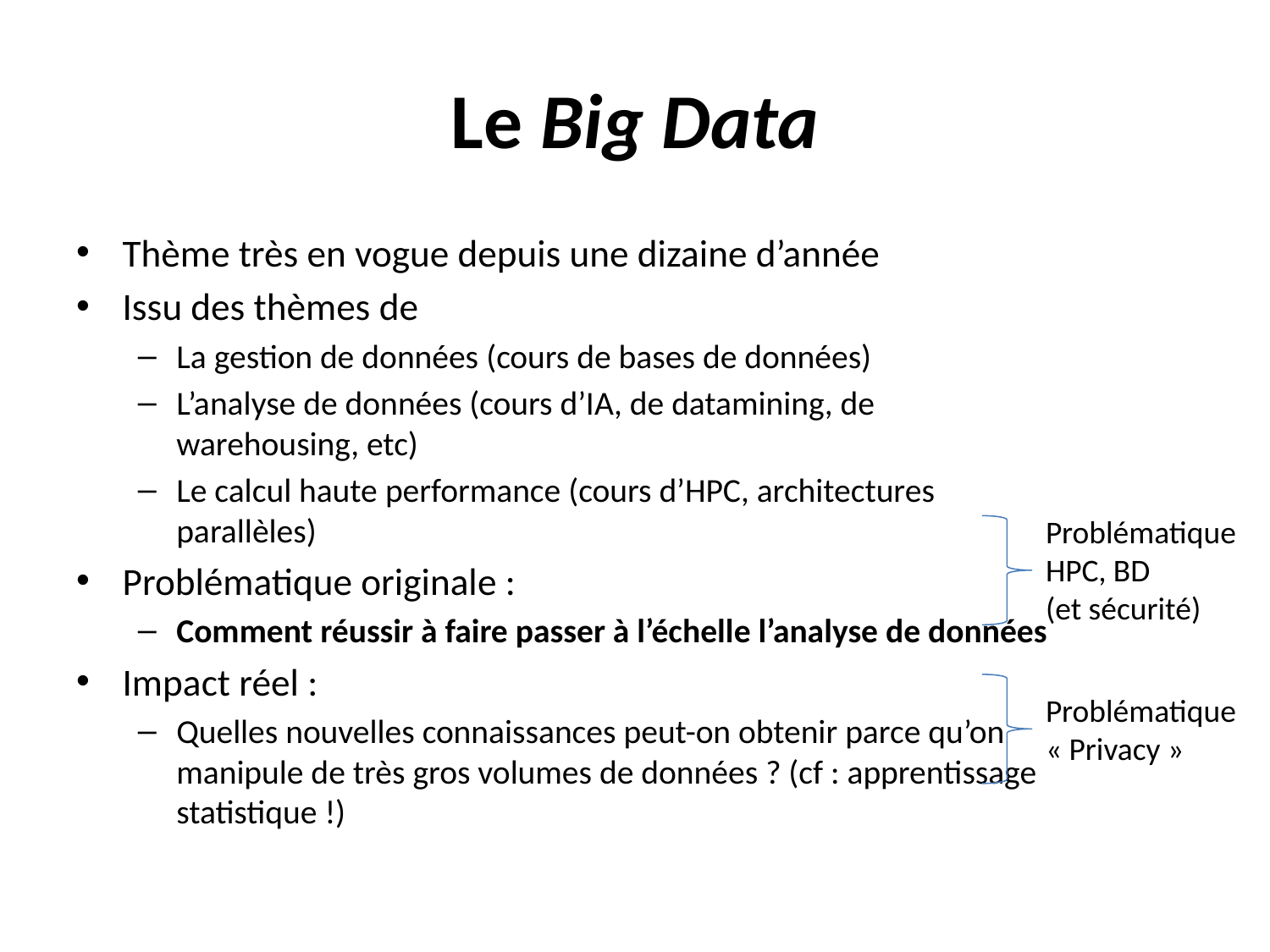

# Le Big Data
Thème très en vogue depuis une dizaine d’année
Issu des thèmes de
La gestion de données (cours de bases de données)
L’analyse de données (cours d’IA, de datamining, de warehousing, etc)
Le calcul haute performance (cours d’HPC, architectures parallèles)
Problématique originale :
Comment réussir à faire passer à l’échelle l’analyse de données
Impact réel :
Quelles nouvelles connaissances peut-on obtenir parce qu’on manipule de très gros volumes de données ? (cf : apprentissage statistique !)
Problématique
HPC, BD
(et sécurité)

Problématique
« Privacy »